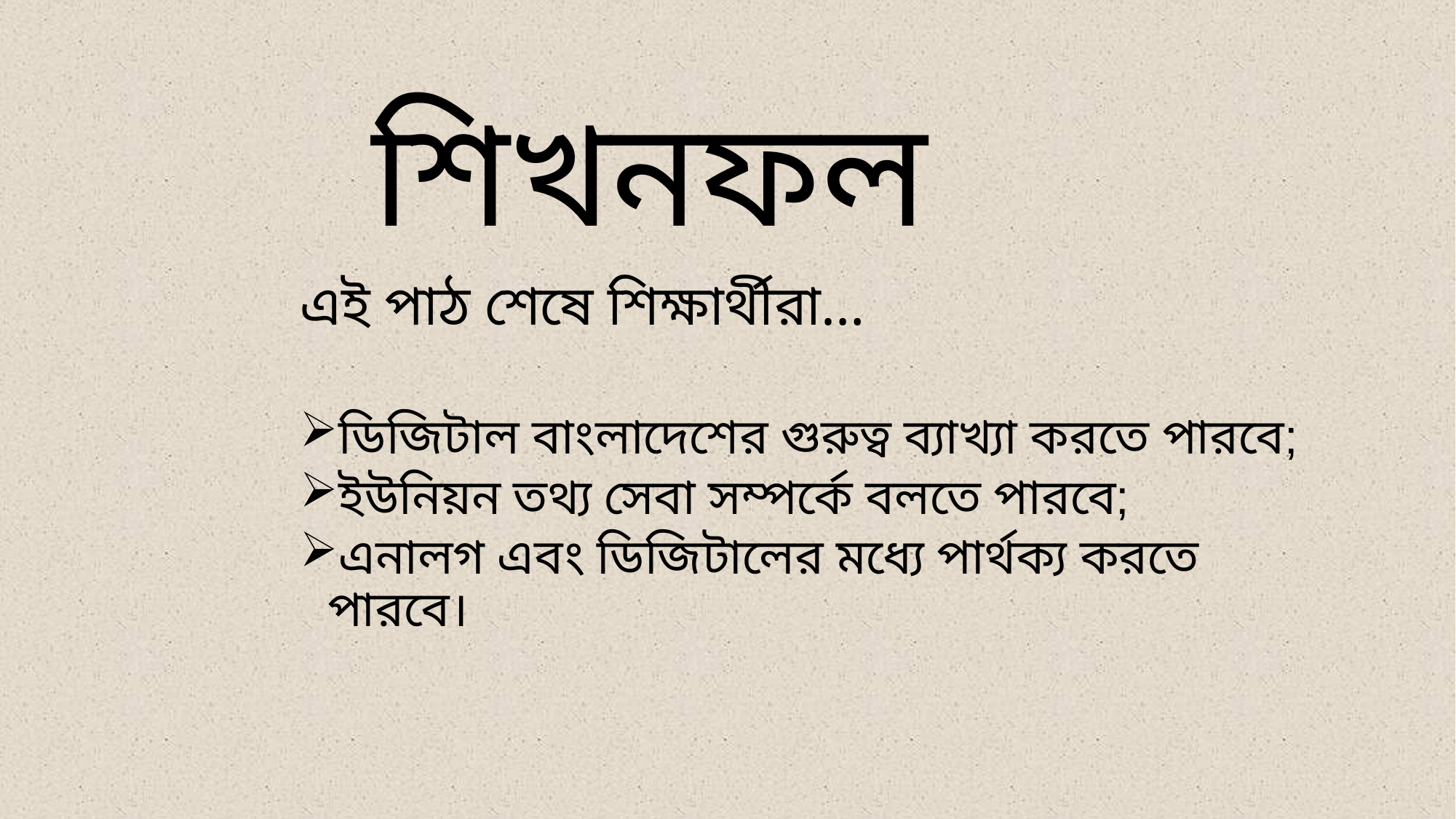

শিখনফল
এই পাঠ শেষে শিক্ষার্থীরা…

ডিজিটাল বাংলাদেশের গুরুত্ব ব্যাখ্যা করতে পারবে;
ইউনিয়ন তথ্য সেবা সম্পর্কে বলতে পারবে;
এনালগ এবং ডিজিটালের মধ্যে পার্থক্য করতে পারবে।